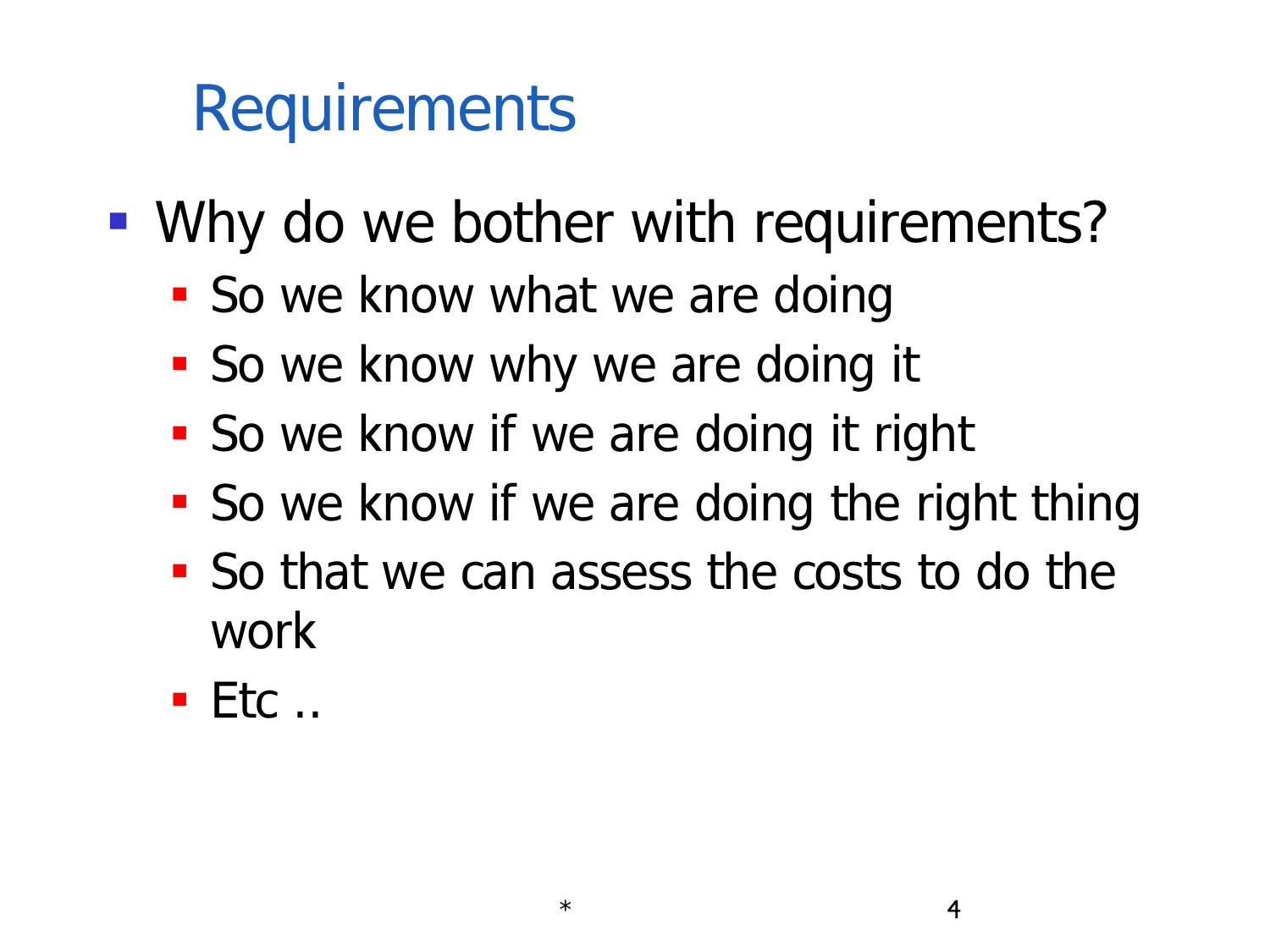

# Requirements
Why do we bother with requirements?
So we know what we are doing
So we know why we are doing it
So we know if we are doing it right
So we know if we are doing the right thing
So that we can assess the costs to do the work
Etc ..
*
4